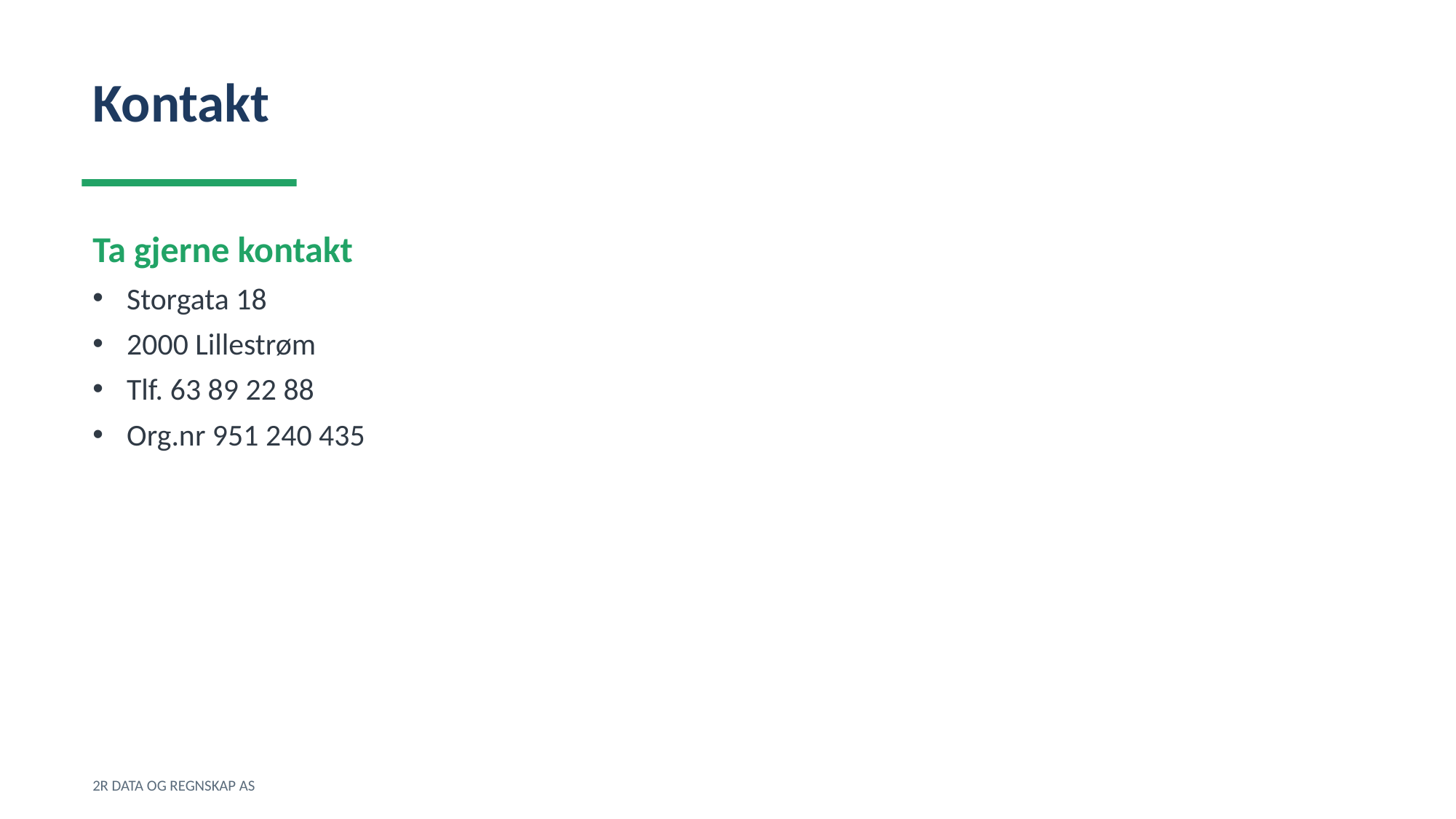

Kontakt

Ta gjerne kontakt
Storgata 18
2000 Lillestrøm
Tlf. 63 89 22 88
Org.nr 951 240 435
2R DATA OG REGNSKAP AS